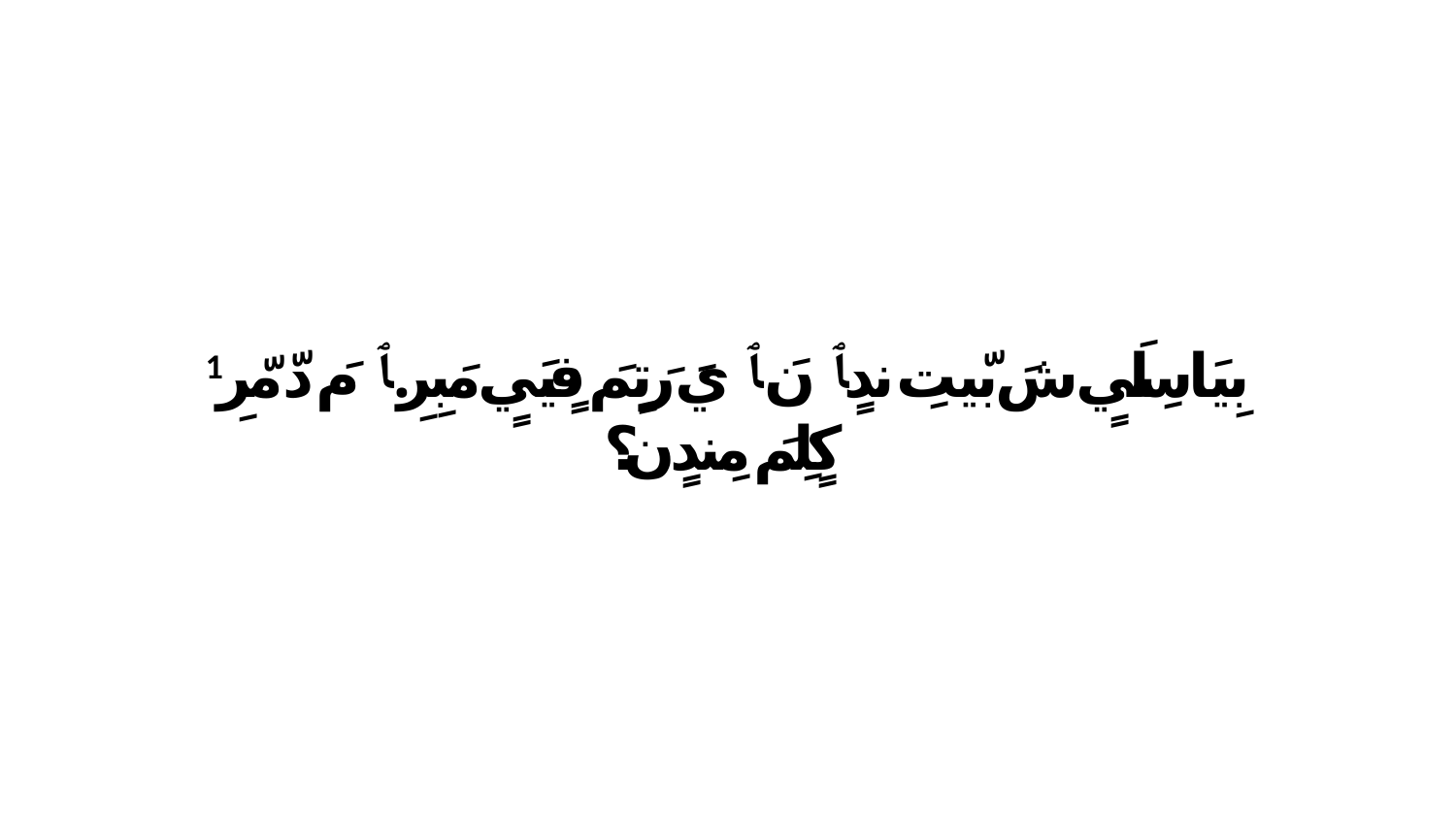

1 بِيَاسِلَيٍ شَ بّيتِ ندٍﭑ نَ ﭑ يَ رَتٍمَ فٍيَيٍ مَبِرِ.ﭑ مَ دّ مّرِ كٍلِمَ مِندٍن؟